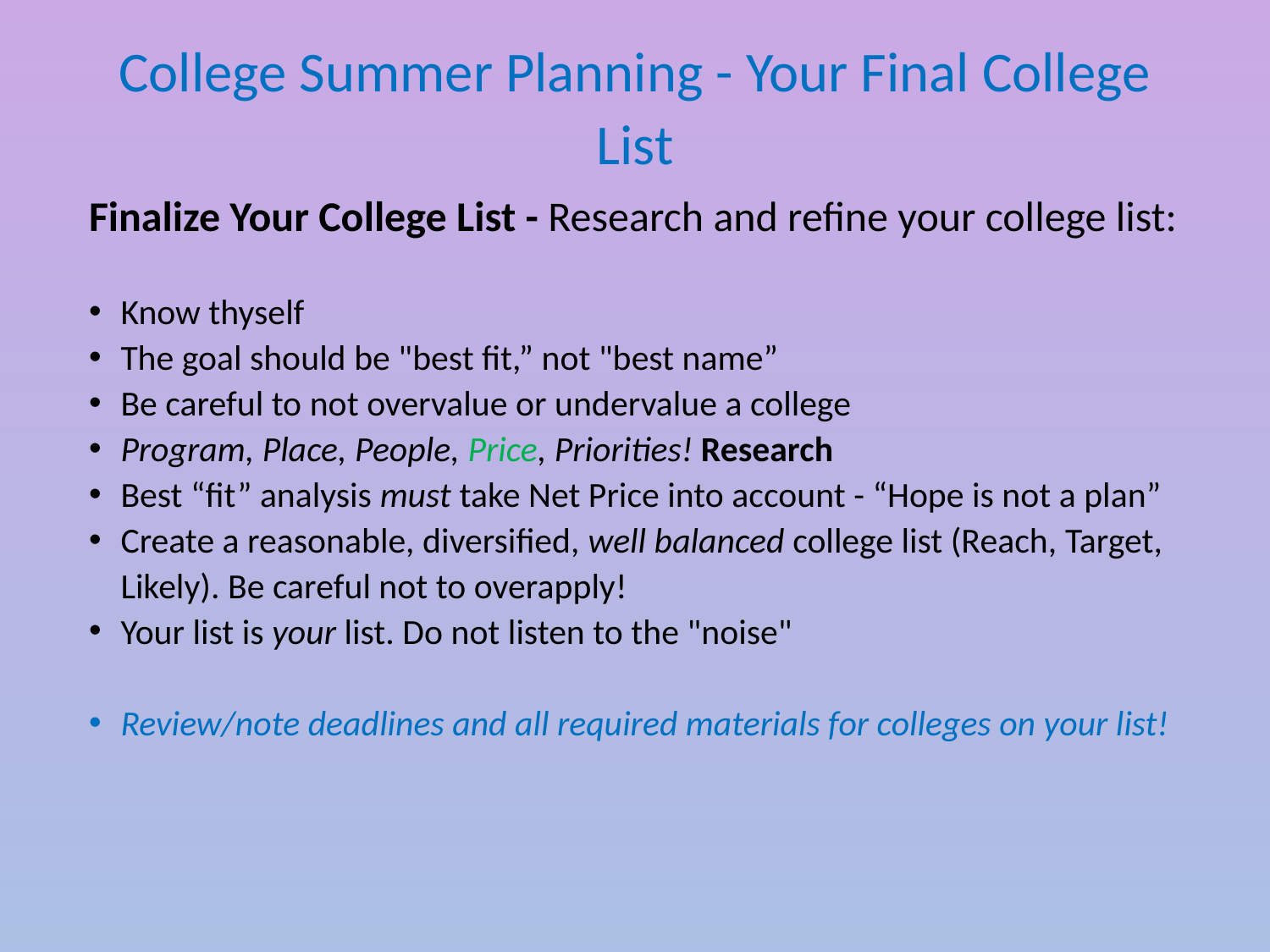

# College Summer Planning - Your Final College List
Finalize Your College List - Research and refine your college list:

Know thyself
The goal should be "best fit,” not "best name”
Be careful to not overvalue or undervalue a college
Program, Place, People, Price, Priorities! Research
Best “fit” analysis must take Net Price into account - “Hope is not a plan”
Create a reasonable, diversified, well balanced college list (Reach, Target, Likely). Be careful not to overapply!
Your list is your list. Do not listen to the "noise"

Review/note deadlines and all required materials for colleges on your list!